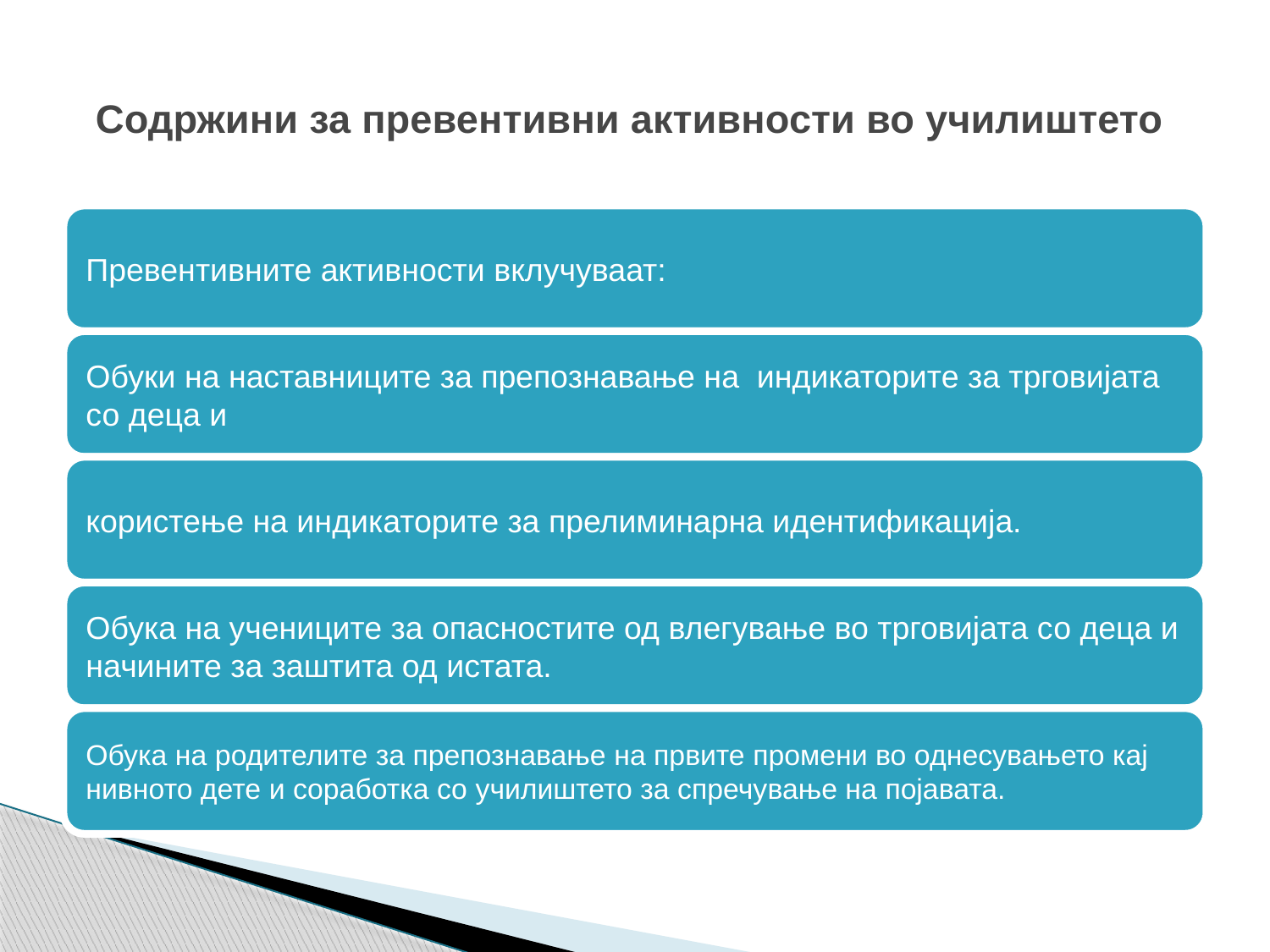

# Содржини за превентивни активности во училиштето
Превентивните активности вклучуваат:
Обуки на наставниците за препознавање на  индикаторите за трговијата со деца и
користење на индикаторите за прелиминарна идентификација.
Обука на учениците за опасностите од влегување во трговијата со деца и начините за заштита од истата.
Обука на родителите за препознавање на првите промени во однесувањето кај нивното дете и соработка со училиштето за спречување на појавата.